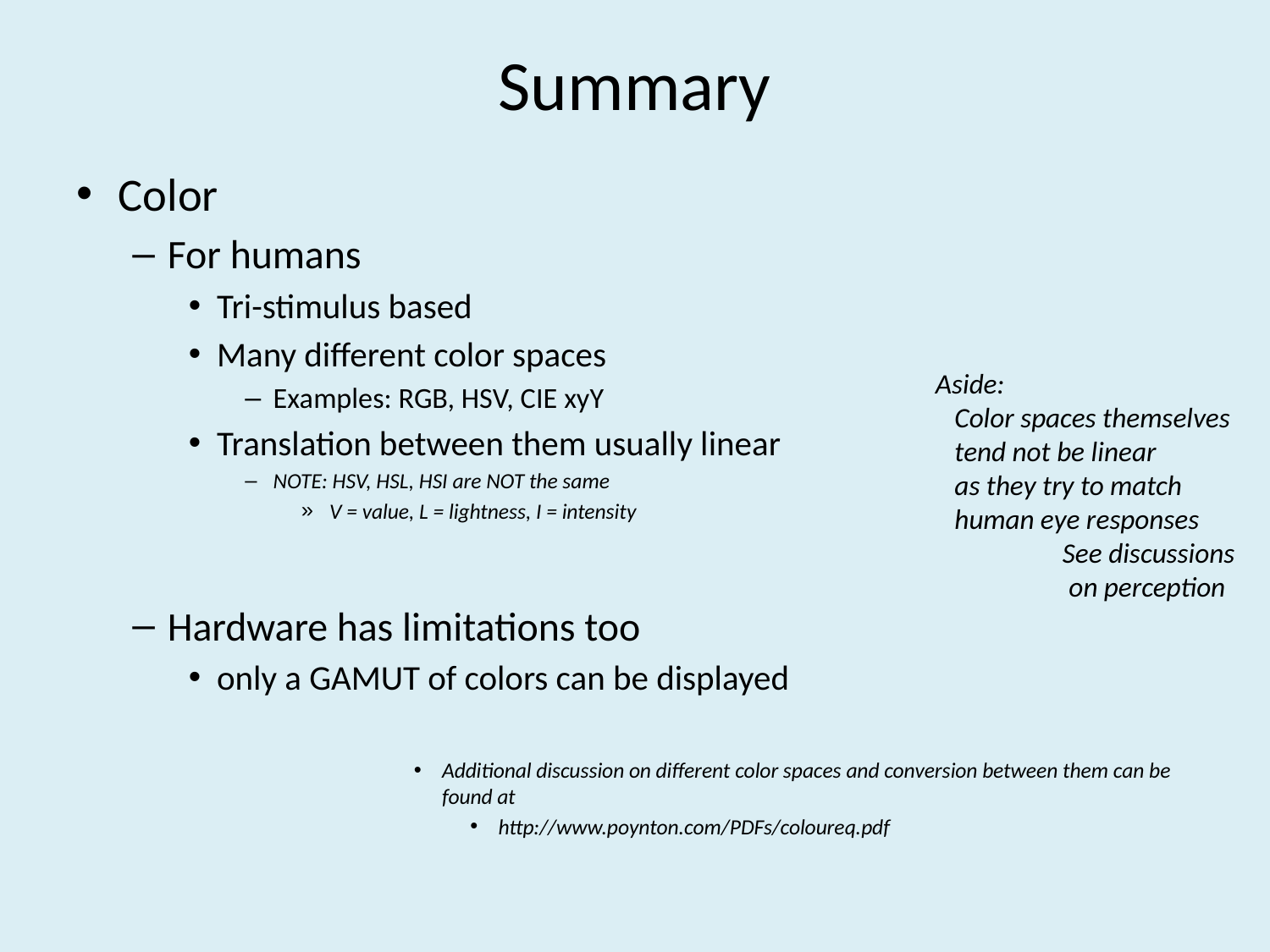

# Summary
Color
For humans
Tri-stimulus based
Many different color spaces
Examples: RGB, HSV, CIE xyY
Translation between them usually linear
NOTE: HSV, HSL, HSI are NOT the same
V = value, L = lightness, I = intensity

Hardware has limitations too
only a GAMUT of colors can be displayed

Additional discussion on different color spaces and conversion between them can be found at
http://www.poynton.com/PDFs/coloureq.pdf
Aside:
   Color spaces themselves
   tend not be linear
   as they try to match
   human eye responses
                    See discussions
                     on perception